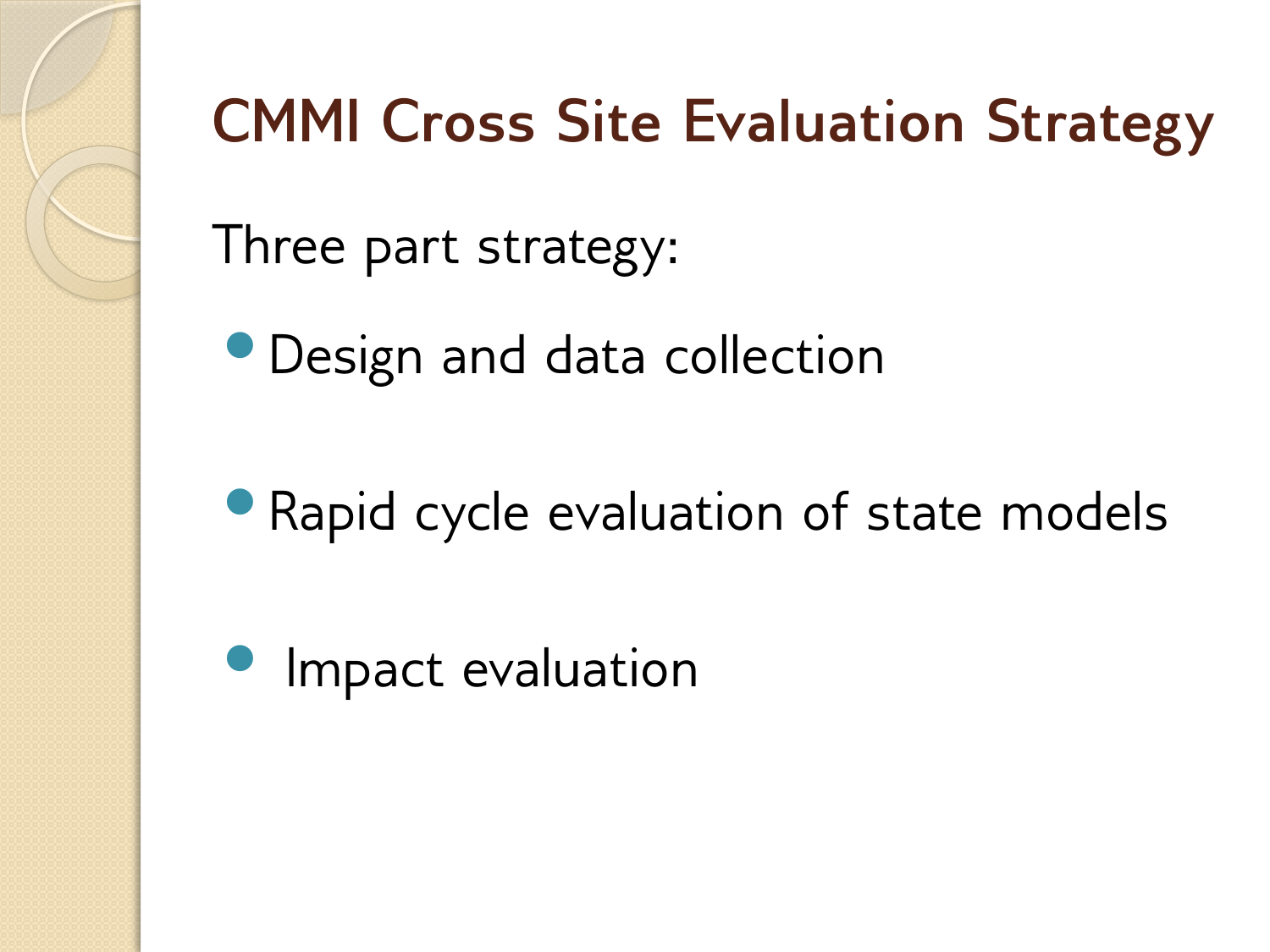

# CMMI Cross Site Evaluation Strategy
Three part strategy:

Design and data collection

Rapid cycle evaluation of state models

 Impact evaluation